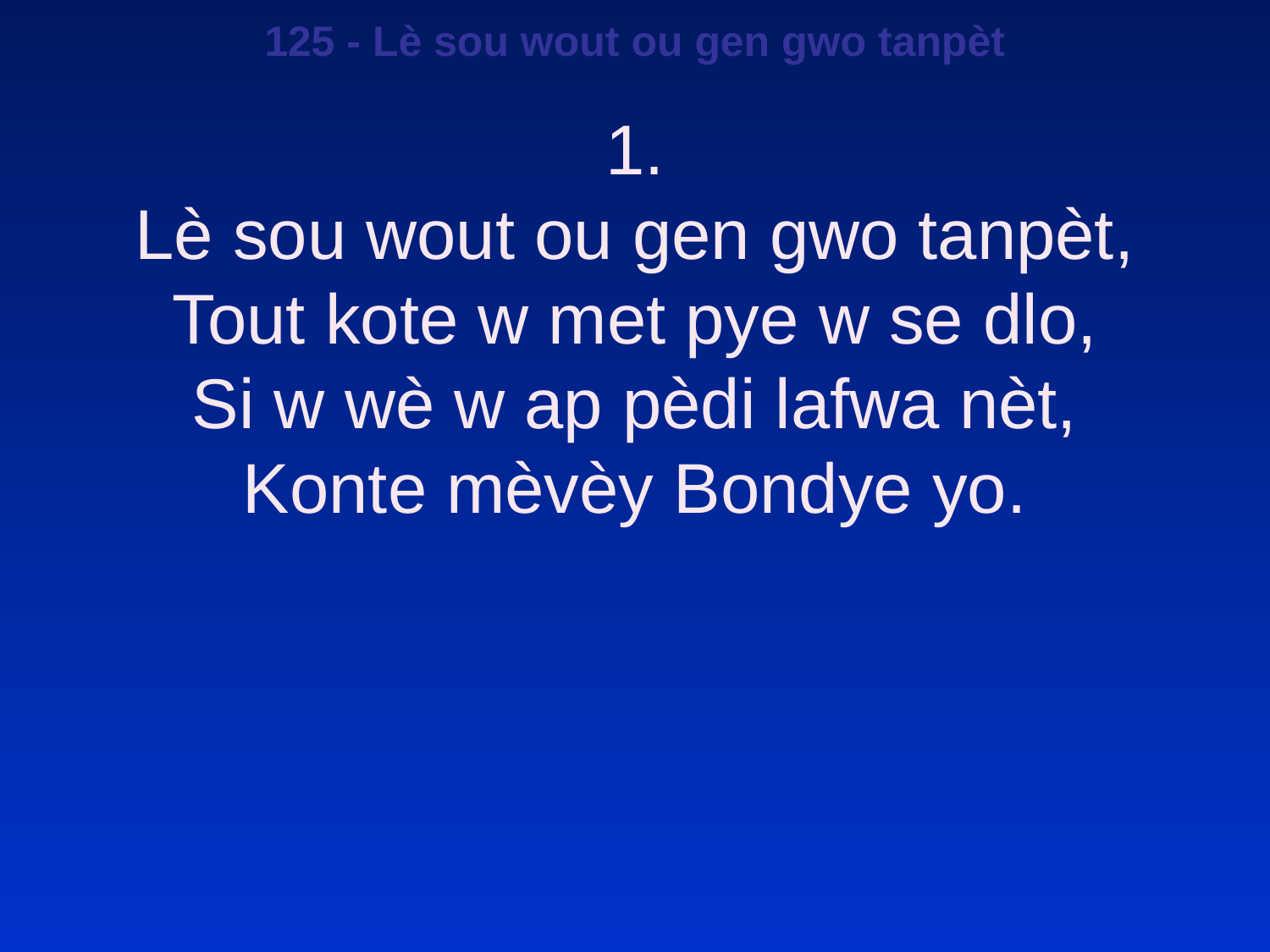

125 - Lè sou wout ou gen gwo tanpèt
1.
Lè sou wout ou gen gwo tanpèt,
Tout kote w met pye w se dlo,
Si w wè w ap pèdi lafwa nèt,
Konte mèvèy Bondye yo.